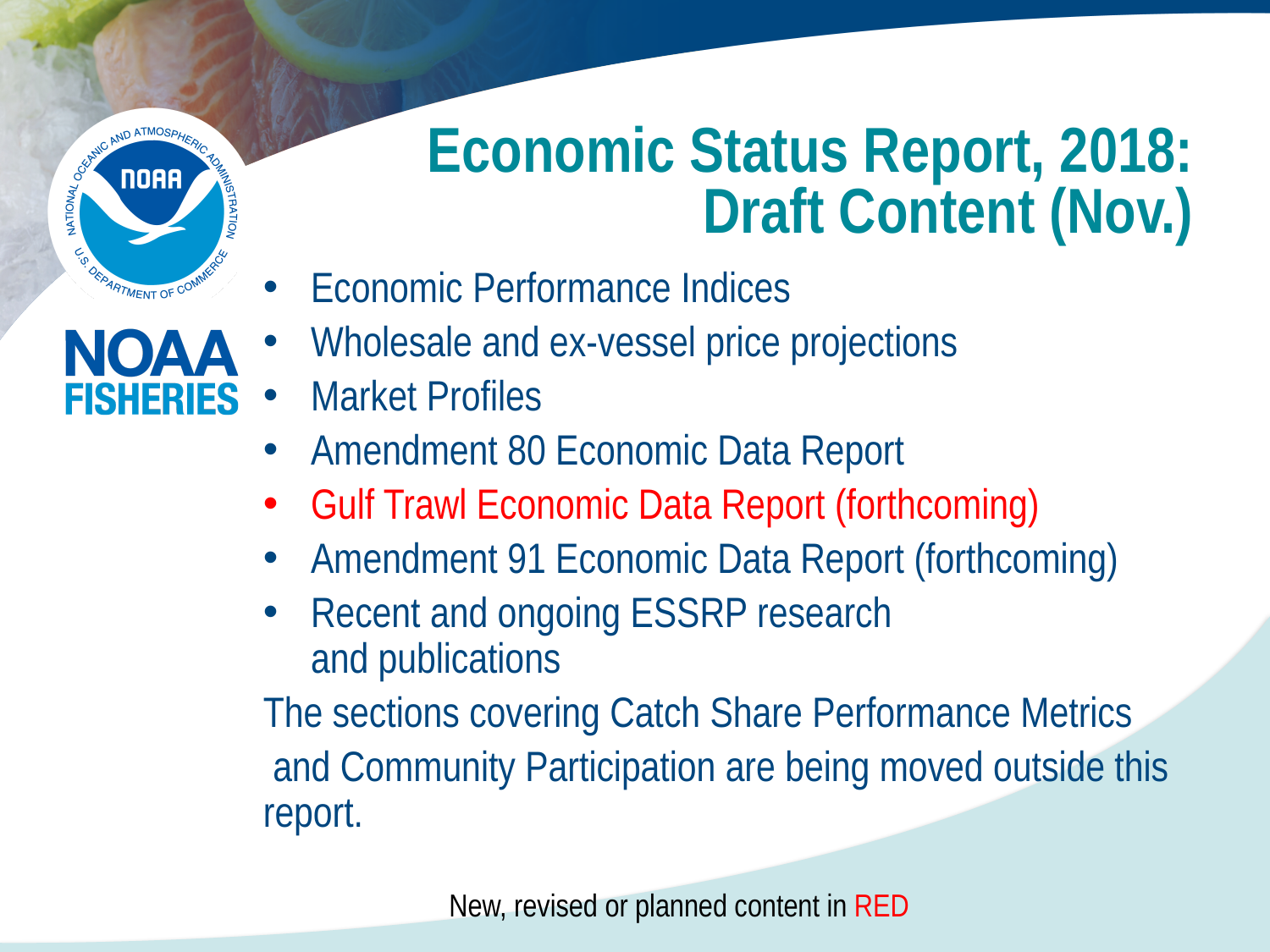

# Economic Status Report, 2018: Draft Content (Nov.)
Economic Performance Indices
Wholesale and ex-vessel price projections
Market Profiles
Amendment 80 Economic Data Report
Gulf Trawl Economic Data Report (forthcoming)
Amendment 91 Economic Data Report (forthcoming)
Recent and ongoing ESSRP research                        and publications
The sections covering Catch Share Performance Metrics
 and Community Participation are being moved outside this report.
New, revised or planned content in RED